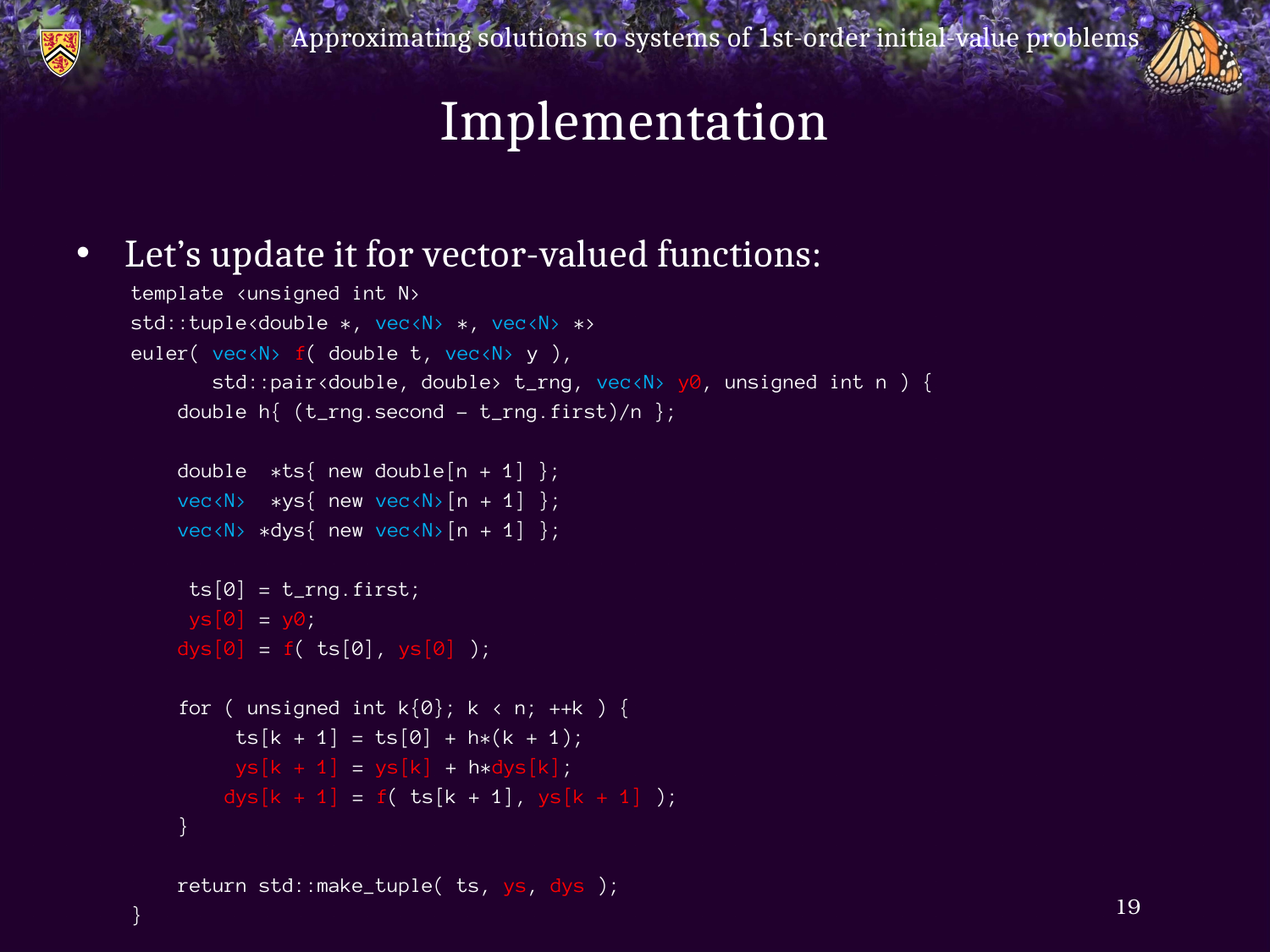

Approximating solutions to systems of 1st-order initial-value problems
# Implementation
Let’s update it for vector-valued functions:
template <unsigned int N>
std::tuple<double *, vec<N> *, vec<N> *>
euler( vec<N> f( double t, vec<N> y ),
       std::pair<double, double> t_rng, vec<N> y0, unsigned int n ) {
    double h{ (t_rng.second - t_rng.first)/n };

    double  *ts{ new double[n + 1] };
    vec<N>  *ys{ new vec<N>[n + 1] };
    vec<N> *dys{ new vec<N>[n + 1] };

     ts[0] = t_rng.first;
     ys[0] = y0;
    dys[0] = f( ts[0], ys[0] );

    for ( unsigned int k{0}; k < n; ++k ) {
         ts[k + 1] = ts[0] + h*(k + 1);
         ys[k + 1] = ys[k] + h*dys[k];
        dys[k + 1] = f( ts[k + 1], ys[k + 1] );
    }

    return std::make_tuple( ts, ys, dys );
}
19